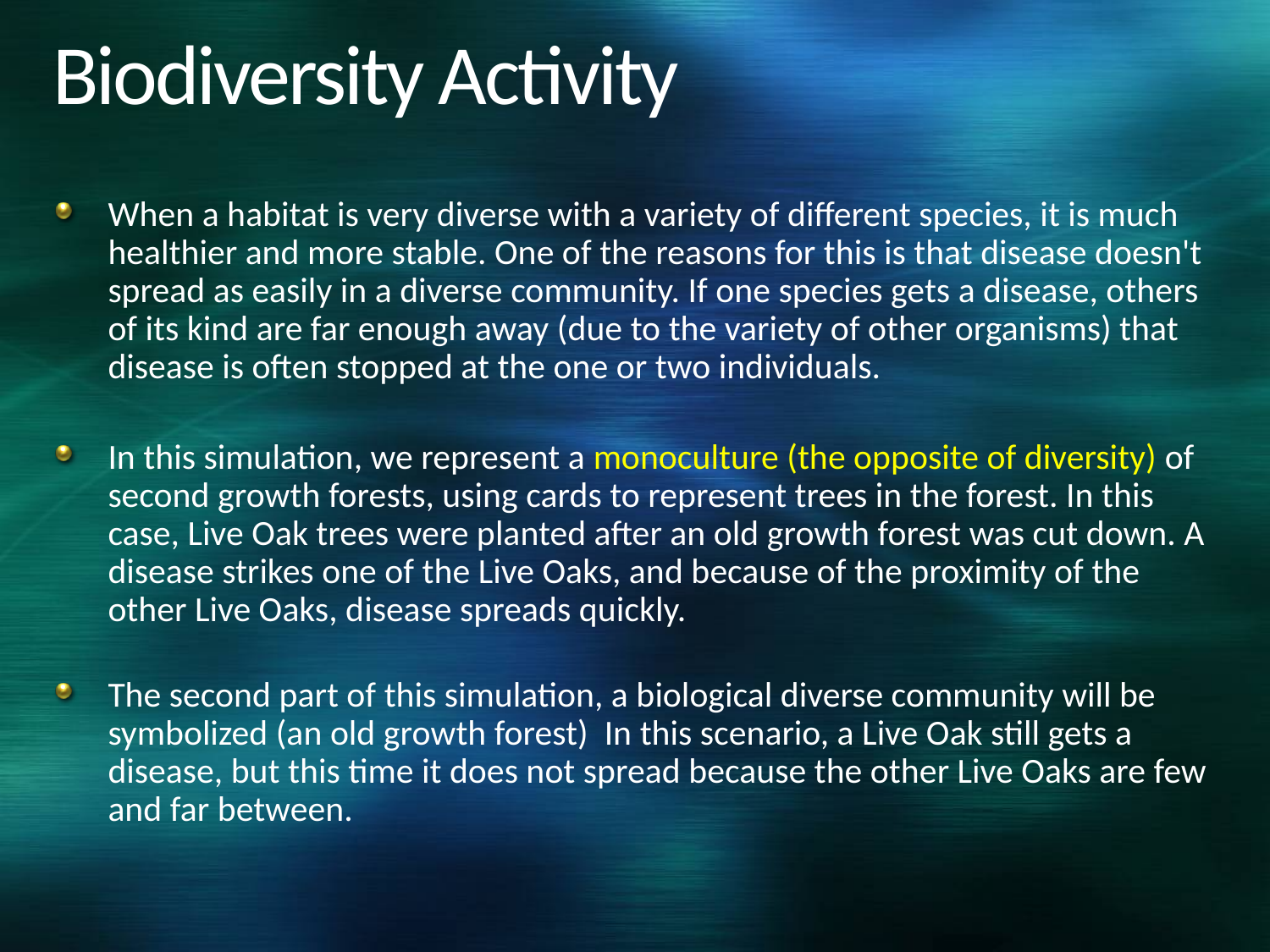

# Biodiversity Activity
When a habitat is very diverse with a variety of different species, it is much healthier and more stable. One of the reasons for this is that disease doesn't spread as easily in a diverse community. If one species gets a disease, others of its kind are far enough away (due to the variety of other organisms) that disease is often stopped at the one or two individuals.

In this simulation, we represent a monoculture (the opposite of diversity) of second growth forests, using cards to represent trees in the forest. In this case, Live Oak trees were planted after an old growth forest was cut down. A disease strikes one of the Live Oaks, and because of the proximity of the other Live Oaks, disease spreads quickly.

The second part of this simulation, a biological diverse community will be symbolized (an old growth forest)  In this scenario, a Live Oak still gets a disease, but this time it does not spread because the other Live Oaks are few and far between.